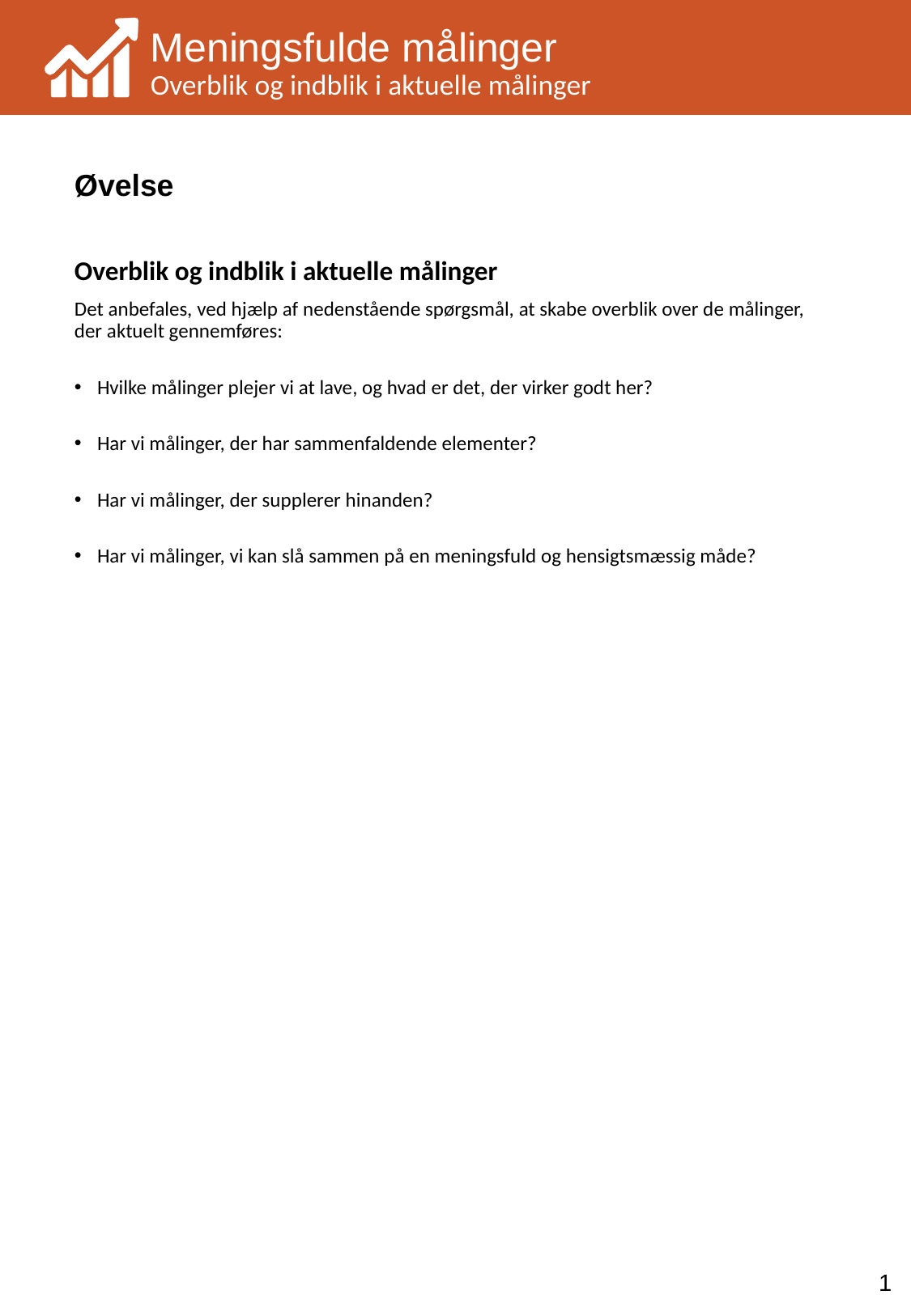

Meningsfulde målinger
Overblik og indblik i aktuelle målinger

Øvelse

Overblik og indblik i aktuelle målinger
Det anbefales, ved hjælp af nedenstående spørgsmål, at skabe overblik over de målinger, der aktuelt gennemføres:
Hvilke målinger plejer vi at lave, og hvad er det, der virker godt her?
Har vi målinger, der har sammenfaldende elementer?
Har vi målinger, der supplerer hinanden?
Har vi målinger, vi kan slå sammen på en meningsfuld og hensigtsmæssig måde?

1